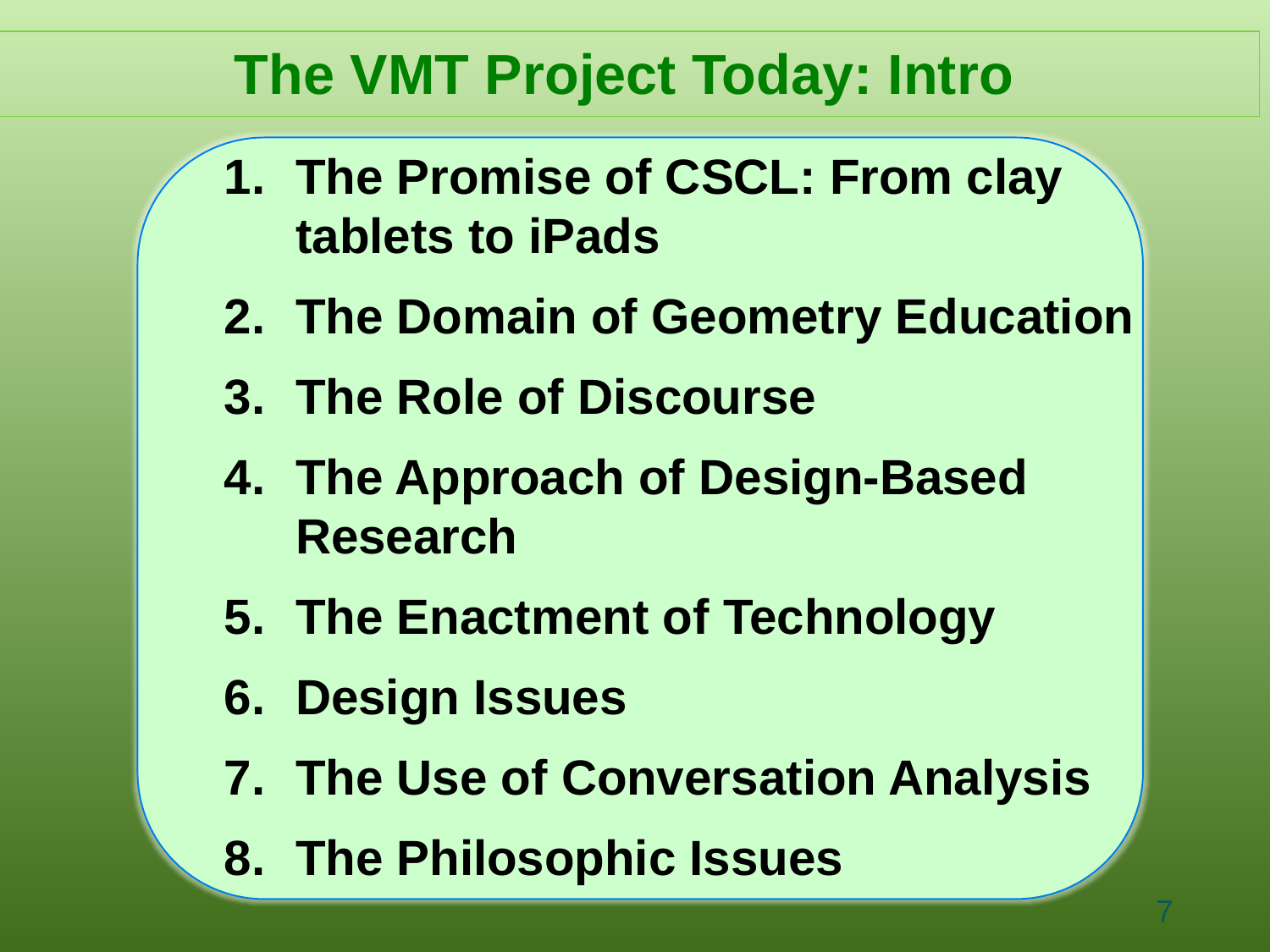

The VMT Project Today: Intro

The Promise of CSCL: From clay tablets to iPads
The Domain of Geometry Education
The Role of Discourse
The Approach of Design-Based Research
The Enactment of Technology
Design Issues
The Use of Conversation Analysis
The Philosophic Issues
7